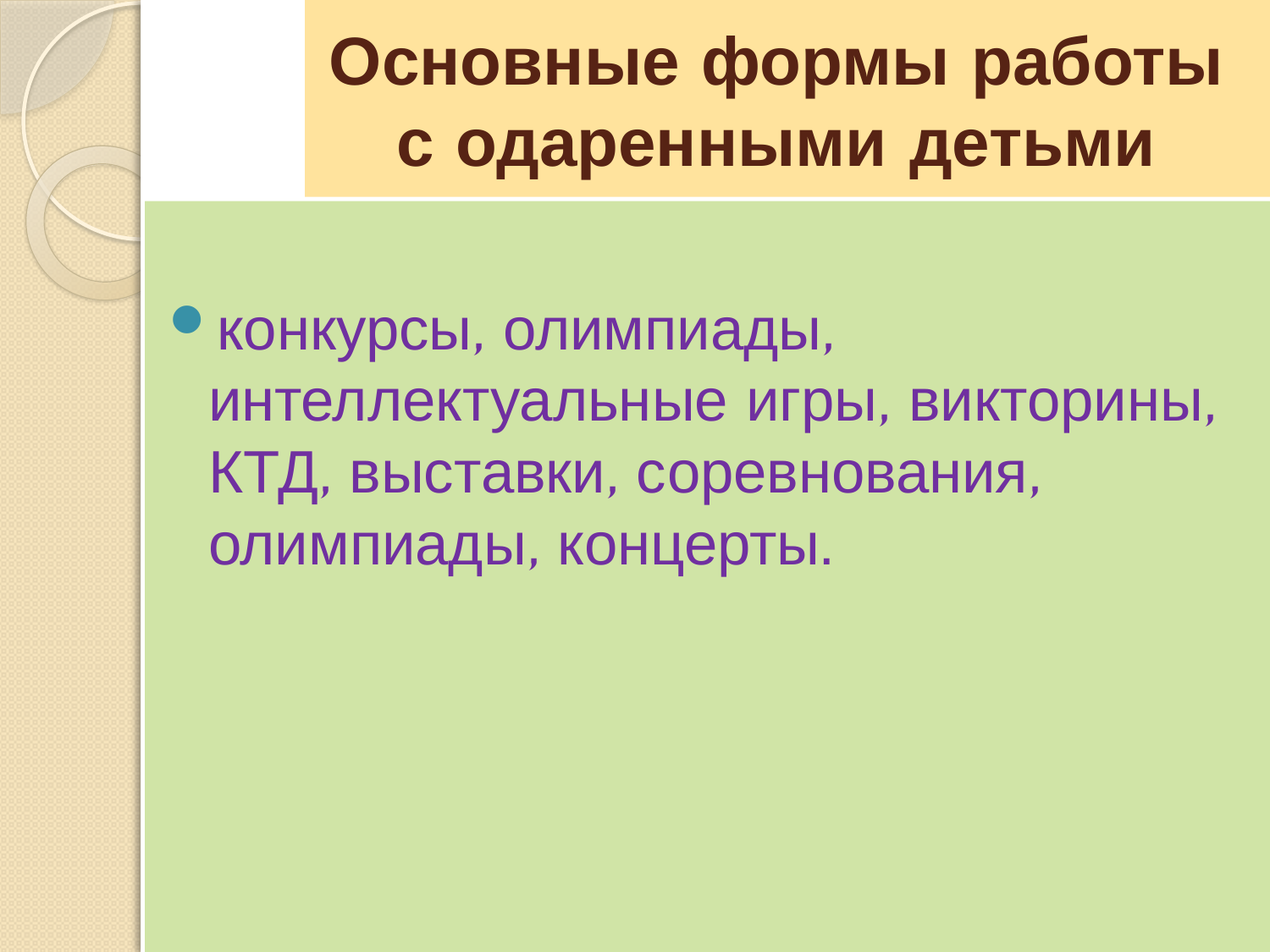

# Основные формы работы с одаренными детьми

конкурсы, олимпиады, интеллектуальные игры, викторины, КТД, выставки, соревнования, олимпиады, концерты.